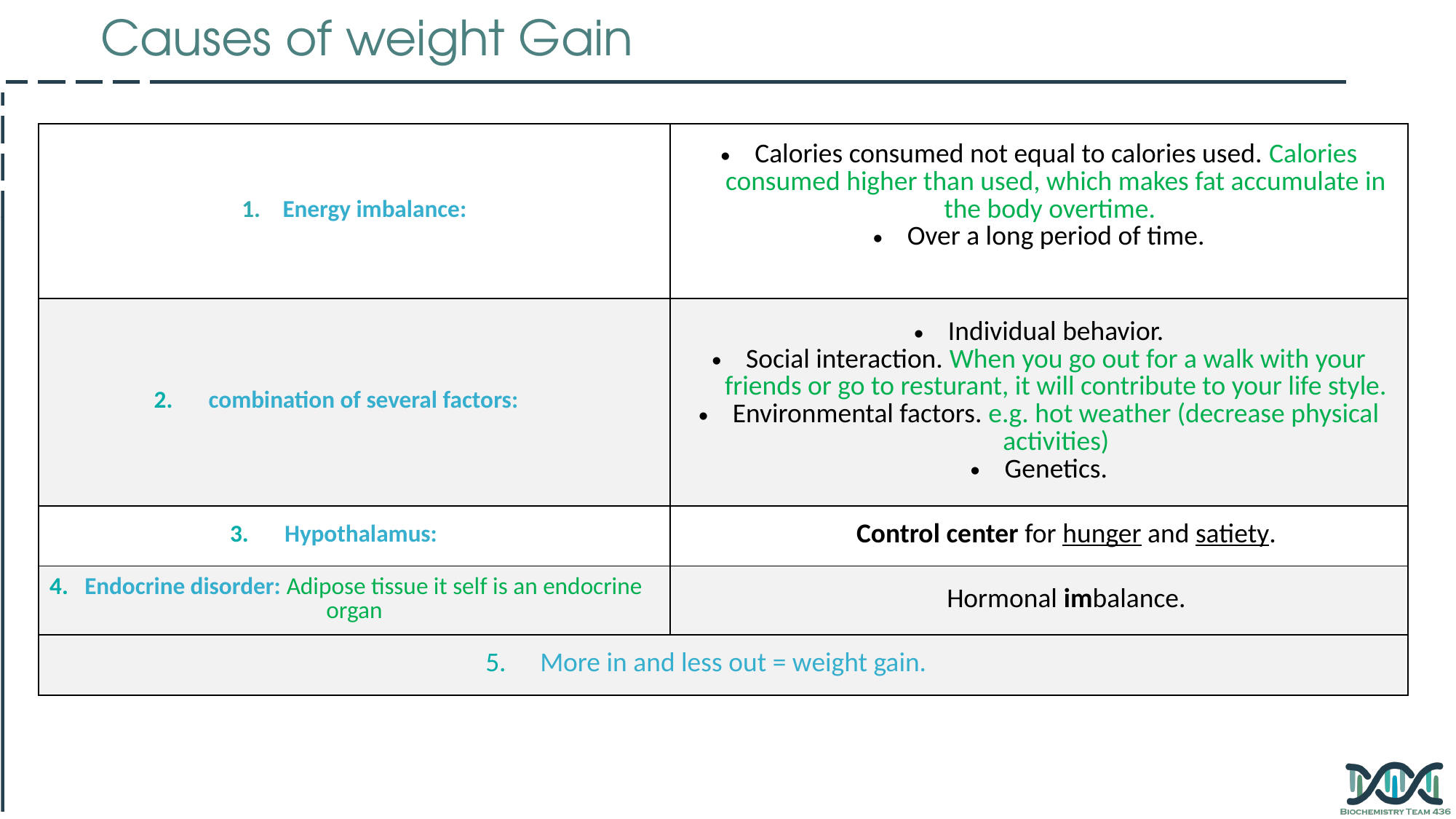

Causes of weight Gain
| Energy imbalance: | Calories consumed not equal to calories used. Calories consumed higher than used, which makes fat accumulate in the body overtime. Over a long period of time. |
| --- | --- |
| combination of several factors: | Individual behavior. Social interaction. When you go out for a walk with your friends or go to resturant, it will contribute to your life style. Environmental factors. e.g. hot weather (decrease physical activities) Genetics. |
| Hypothalamus: | Control center for hunger and satiety. |
| Endocrine disorder: Adipose tissue it self is an endocrine organ | Hormonal imbalance. |
| More in and less out = weight gain. |  |